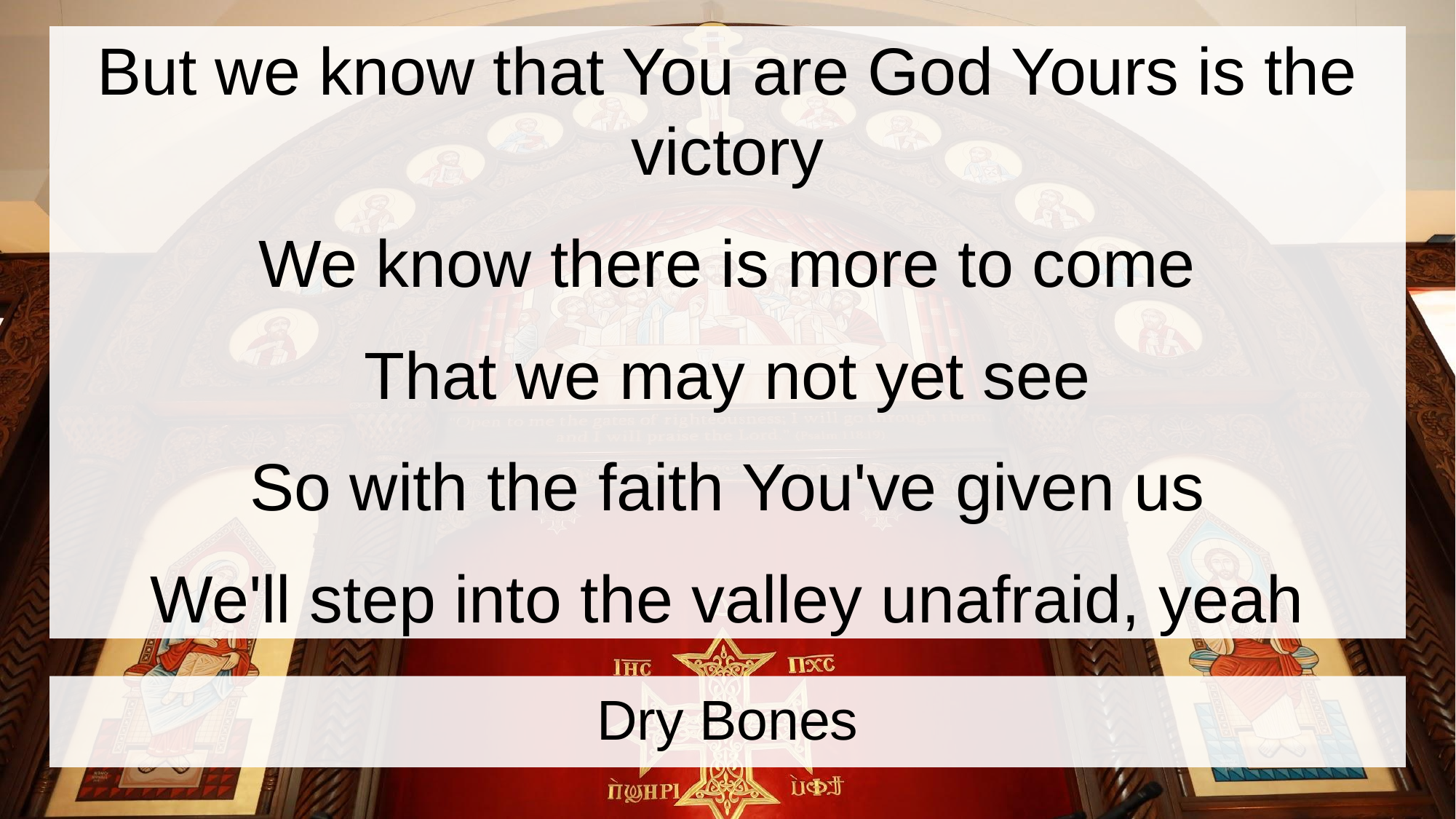

But we know that You are God Yours is the victory
We know there is more to come
That we may not yet see
So with the faith You've given us
We'll step into the valley unafraid, yeah
# Dry Bones